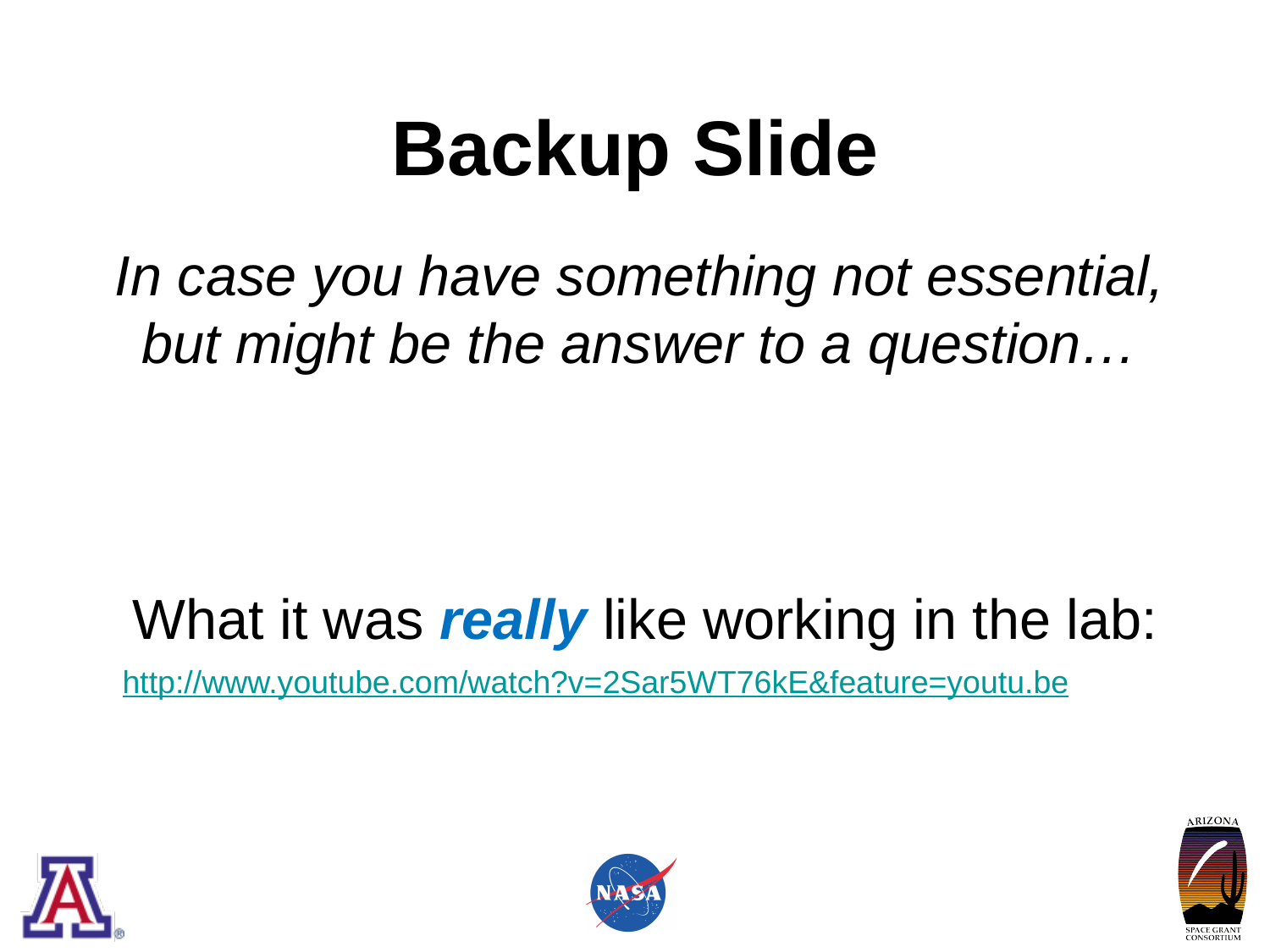

# Backup Slide
In case you have something not essential, but might be the answer to a question…
What it was really like working in the lab:
http://www.youtube.com/watch?v=2Sar5WT76kE&feature=youtu.be